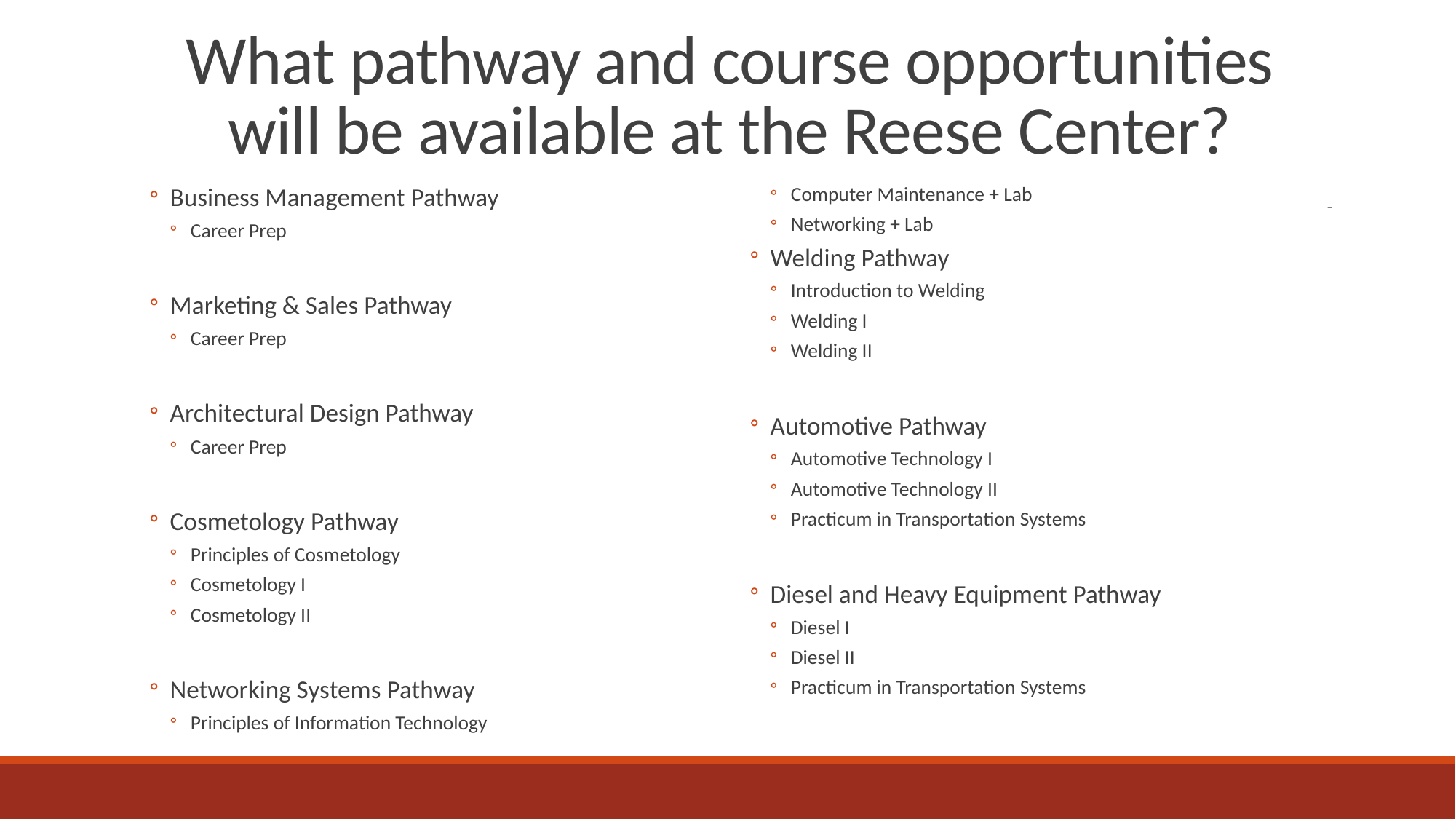

# What pathway and course opportunities will be available at the Reese Center?
Business Management Pathway
Career Prep

Marketing & Sales Pathway
Career Prep

Architectural Design Pathway
Career Prep

Cosmetology Pathway
Principles of Cosmetology
Cosmetology I
Cosmetology II

Networking Systems Pathway
Principles of Information Technology
Computer Maintenance + Lab
Networking + Lab
Welding Pathway
Introduction to Welding
Welding I
Welding II

Automotive Pathway
Automotive Technology I
Automotive Technology II
Practicum in Transportation Systems

Diesel and Heavy Equipment Pathway
Diesel I
Diesel II
Practicum in Transportation Systems